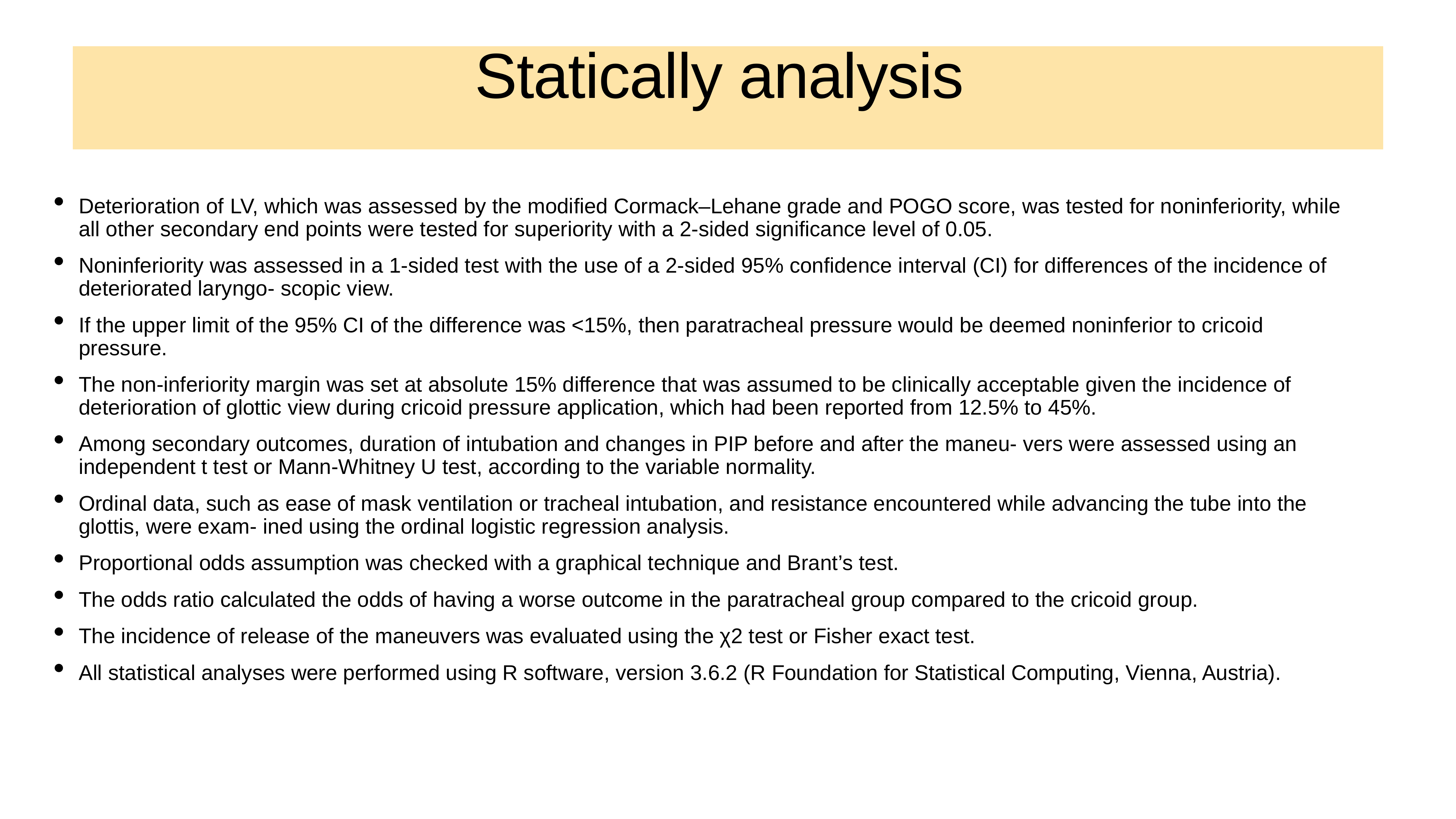

# Statically analysis

Deterioration of LV, which was assessed by the modified Cormack–Lehane grade and POGO score, was tested for noninferiority, while all other secondary end points were tested for superiority with a 2-sided significance level of 0.05.
Noninferiority was assessed in a 1-sided test with the use of a 2-sided 95% confidence interval (CI) for differences of the incidence of deteriorated laryngo- scopic view.
If the upper limit of the 95% CI of the difference was <15%, then paratracheal pressure would be deemed noninferior to cricoid pressure.
The non-inferiority margin was set at absolute 15% difference that was assumed to be clinically acceptable given the incidence of deterioration of glottic view during cricoid pressure application, which had been reported from 12.5% to 45%.
Among secondary outcomes, duration of intubation and changes in PIP before and after the maneu- vers were assessed using an independent t test or Mann-Whitney U test, according to the variable normality.
Ordinal data, such as ease of mask ventilation or tracheal intubation, and resistance encountered while advancing the tube into the glottis, were exam- ined using the ordinal logistic regression analysis.
Proportional odds assumption was checked with a graphical technique and Brant’s test.
The odds ratio calculated the odds of having a worse outcome in the paratracheal group compared to the cricoid group.
The incidence of release of the maneuvers was evaluated using the χ2 test or Fisher exact test.
All statistical analyses were performed using R software, version 3.6.2 (R Foundation for Statistical Computing, Vienna, Austria).